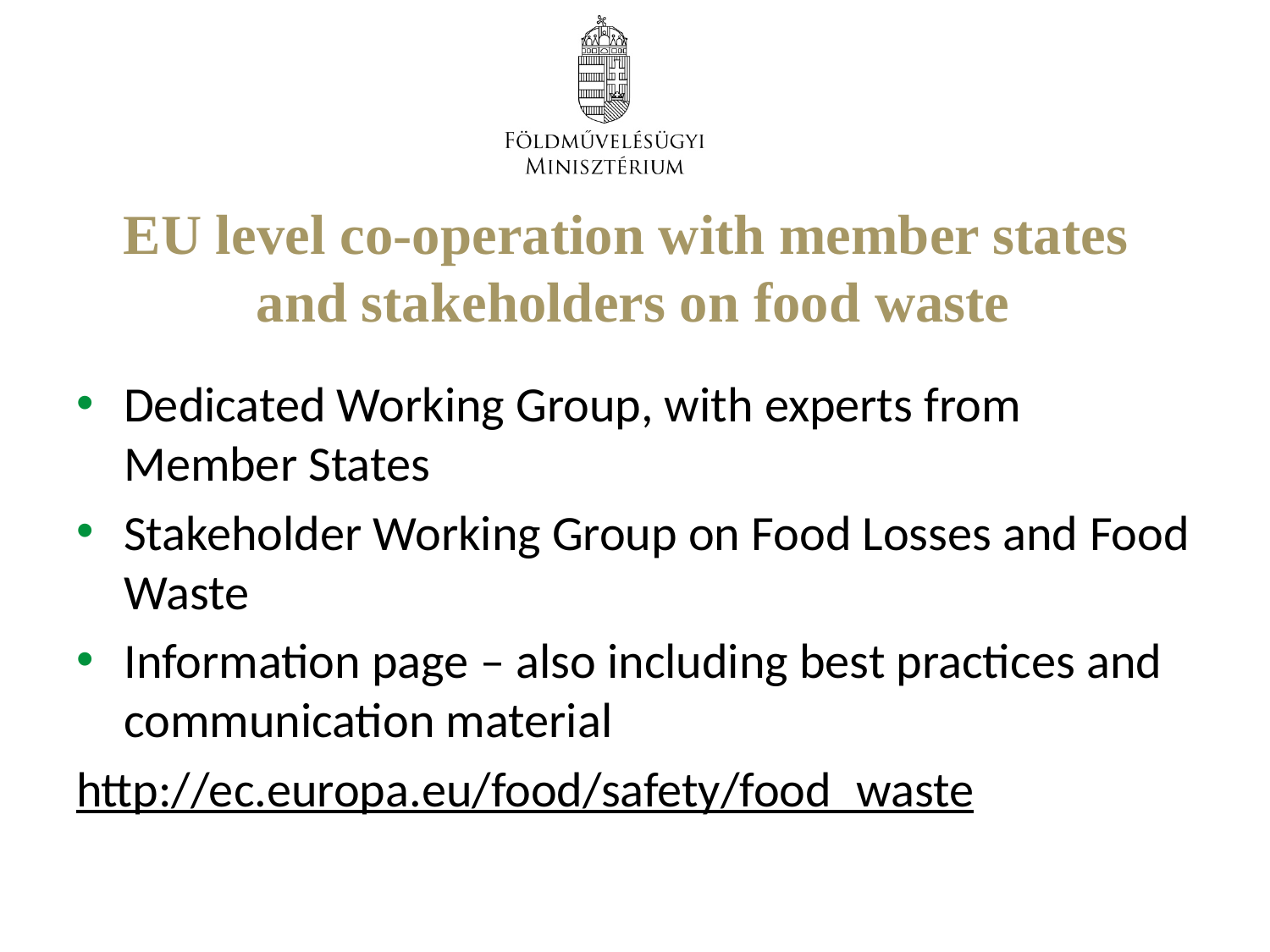

# EU level co-operation with member states and stakeholders on food waste
Dedicated Working Group, with experts from Member States
Stakeholder Working Group on Food Losses and Food Waste
Information page – also including best practices and communication material
http://ec.europa.eu/food/safety/food_waste